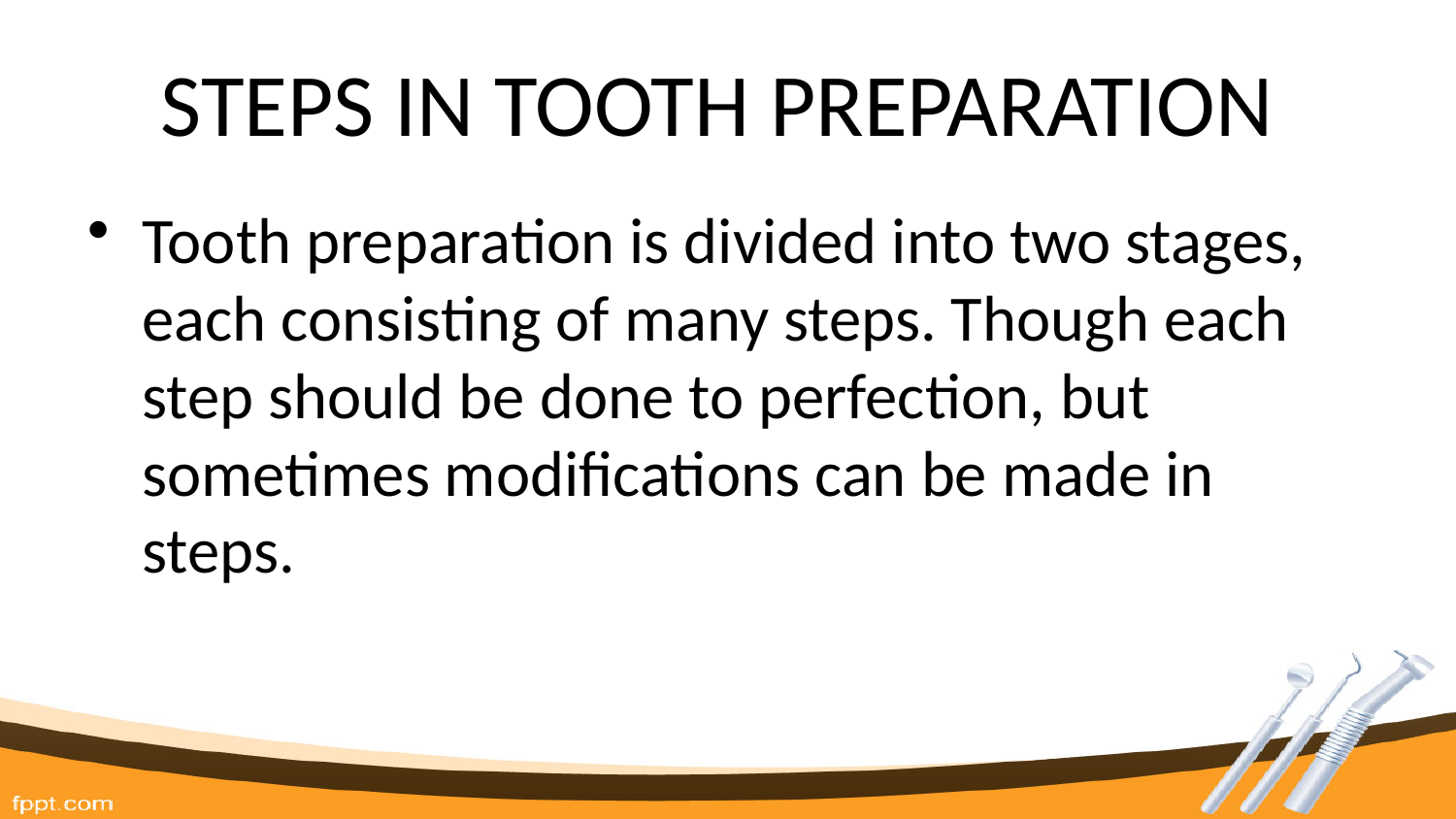

# STEPS IN TOOTH PREPARATION
Tooth preparation is divided into two stages, each consisting of many steps. Though each step should be done to perfection, but sometimes modifications can be made in steps.